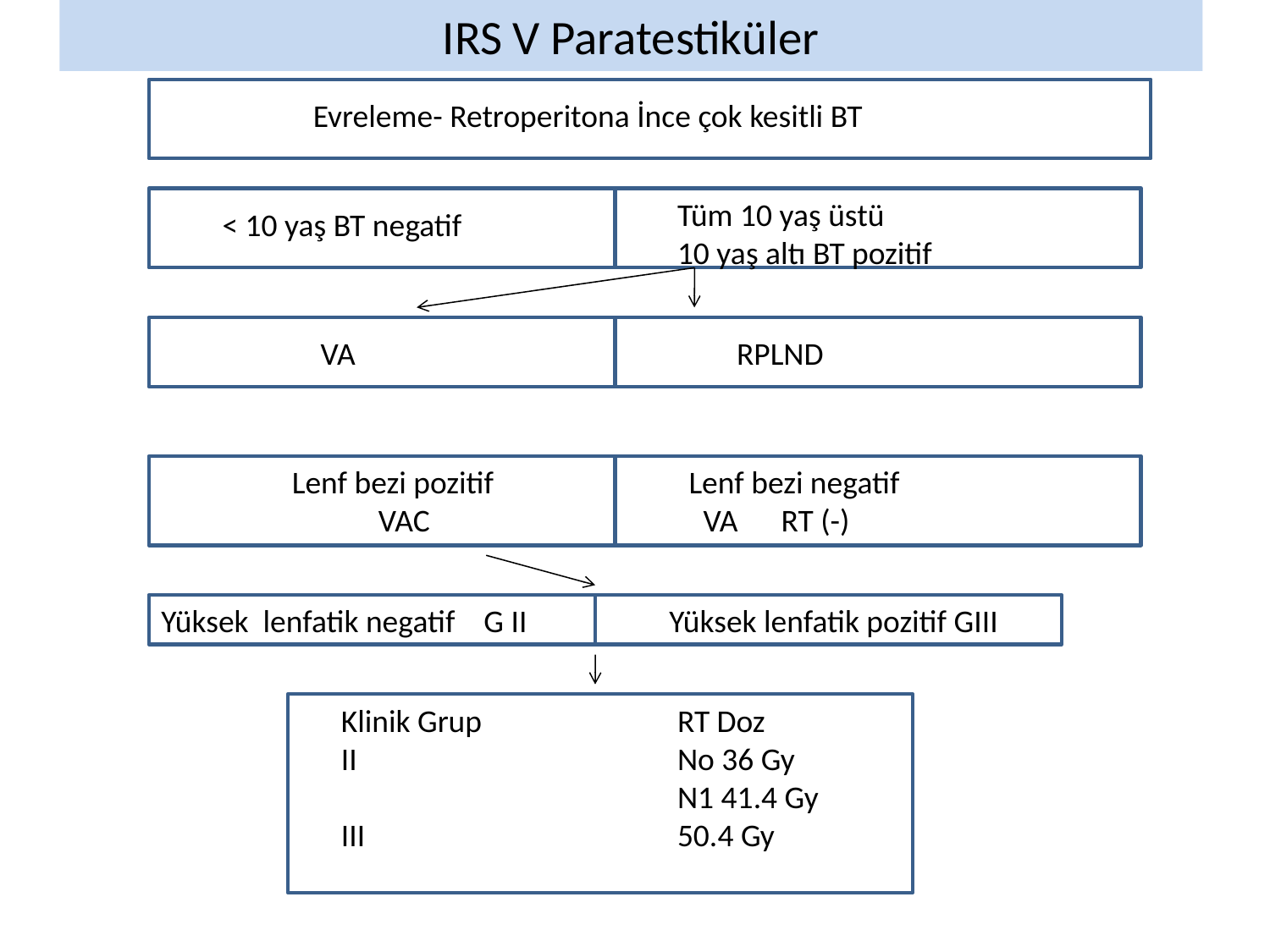

# IRS V Paratestiküler
EvEevrereleme
Evreleme- Retroperitona İnce çok kesitli BT
1
a
Tüm 10 yaş üstü
10 yaş altı BT pozitif
< 10 yaş BT negatif

c
v
VA
RPLND
c
Lenf bezi pozitif
            VAC
x
Lenf bezi negatif
  VA      RT (-)
d
Yüksek  lenfatik negatif    G II
s
Yüksek lenfatik pozitif GIII
s
Klinik Grup
II

III
RT Doz
No 36 Gy
N1 41.4 Gy
50.4 Gy